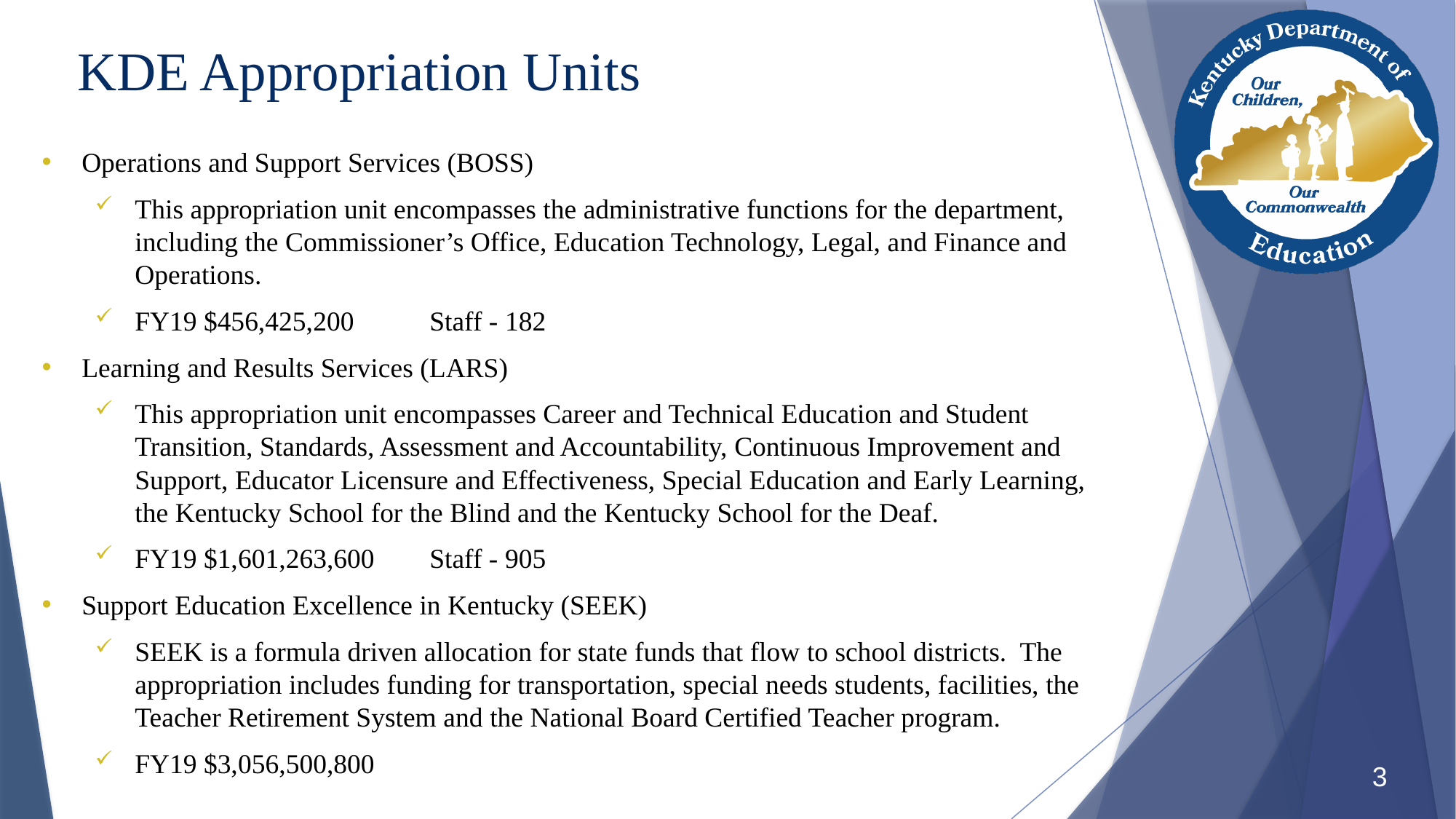

# KDE Appropriation Units
Operations and Support Services (BOSS)
This appropriation unit encompasses the administrative functions for the department, including the Commissioner’s Office, Education Technology, Legal, and Finance and Operations.
FY19 $456,425,200		Staff - 182
Learning and Results Services (LARS)
This appropriation unit encompasses Career and Technical Education and Student Transition, Standards, Assessment and Accountability, Continuous Improvement and Support, Educator Licensure and Effectiveness, Special Education and Early Learning, the Kentucky School for the Blind and the Kentucky School for the Deaf.
FY19 $1,601,263,600	Staff - 905
Support Education Excellence in Kentucky (SEEK)
SEEK is a formula driven allocation for state funds that flow to school districts.  The appropriation includes funding for transportation, special needs students, facilities, the Teacher Retirement System and the National Board Certified Teacher program.
FY19 $3,056,500,800
3